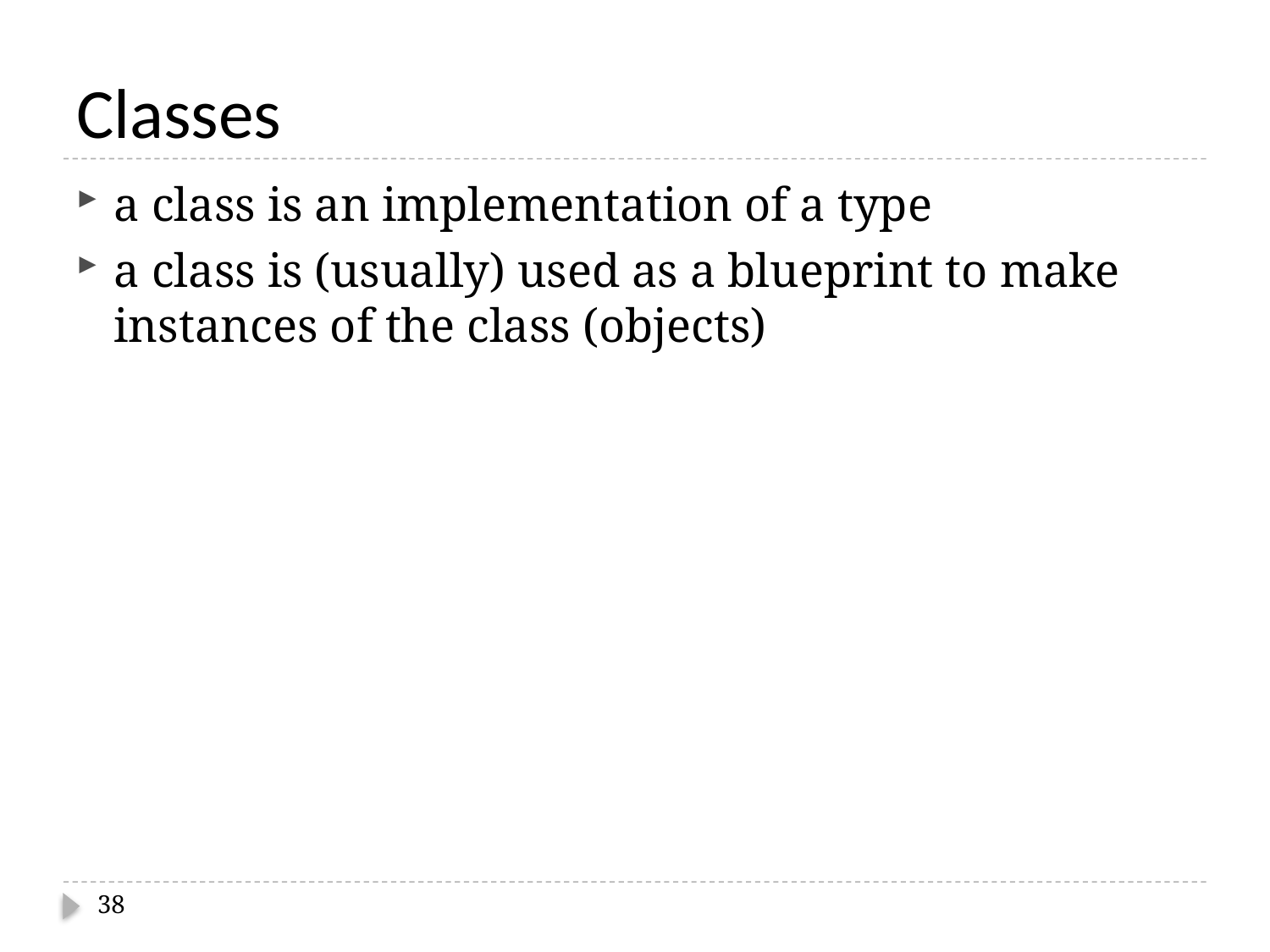

# Classes
a class is an implementation of a type
a class is (usually) used as a blueprint to make instances of the class (objects)
38